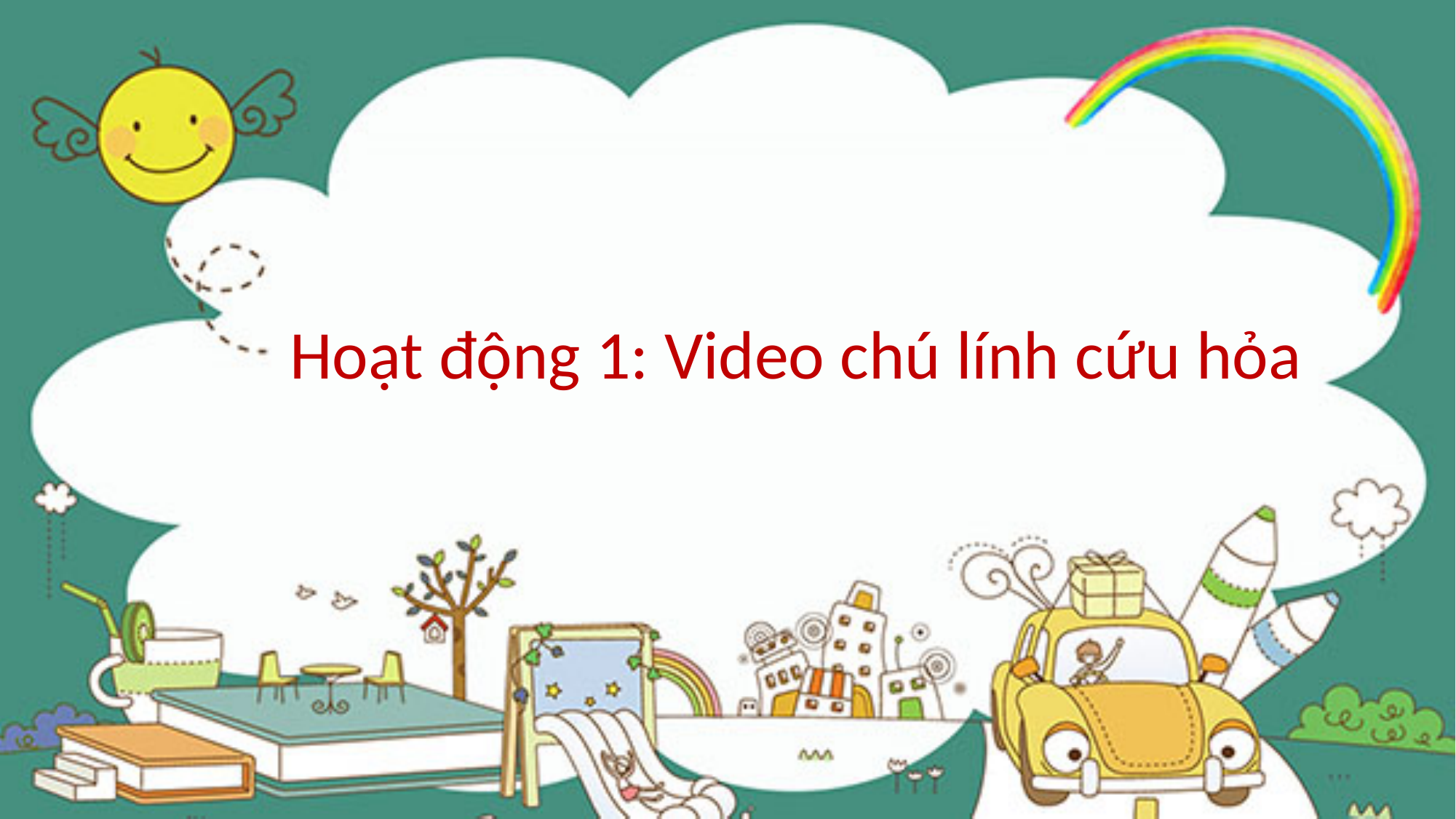

# Hoạt động 1: Video chú lính cứu hỏa